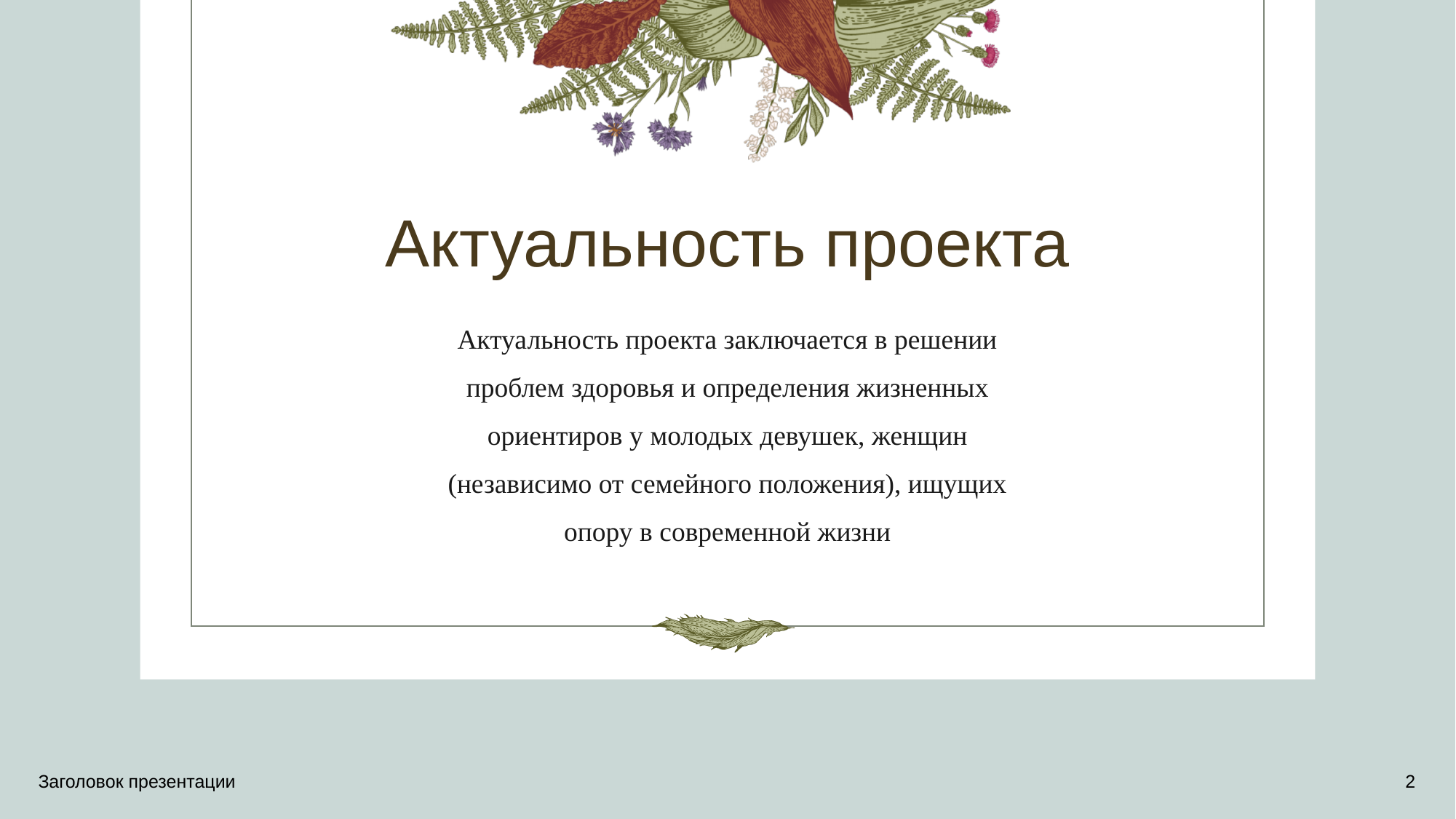

# Актуальность проекта
Актуальность проекта заключается в решении
проблем здоровья и определения жизненных
ориентиров у молодых девушек, женщин
(независимо от семейного положения), ищущих
опору в современной жизни
Заголовок презентации
2